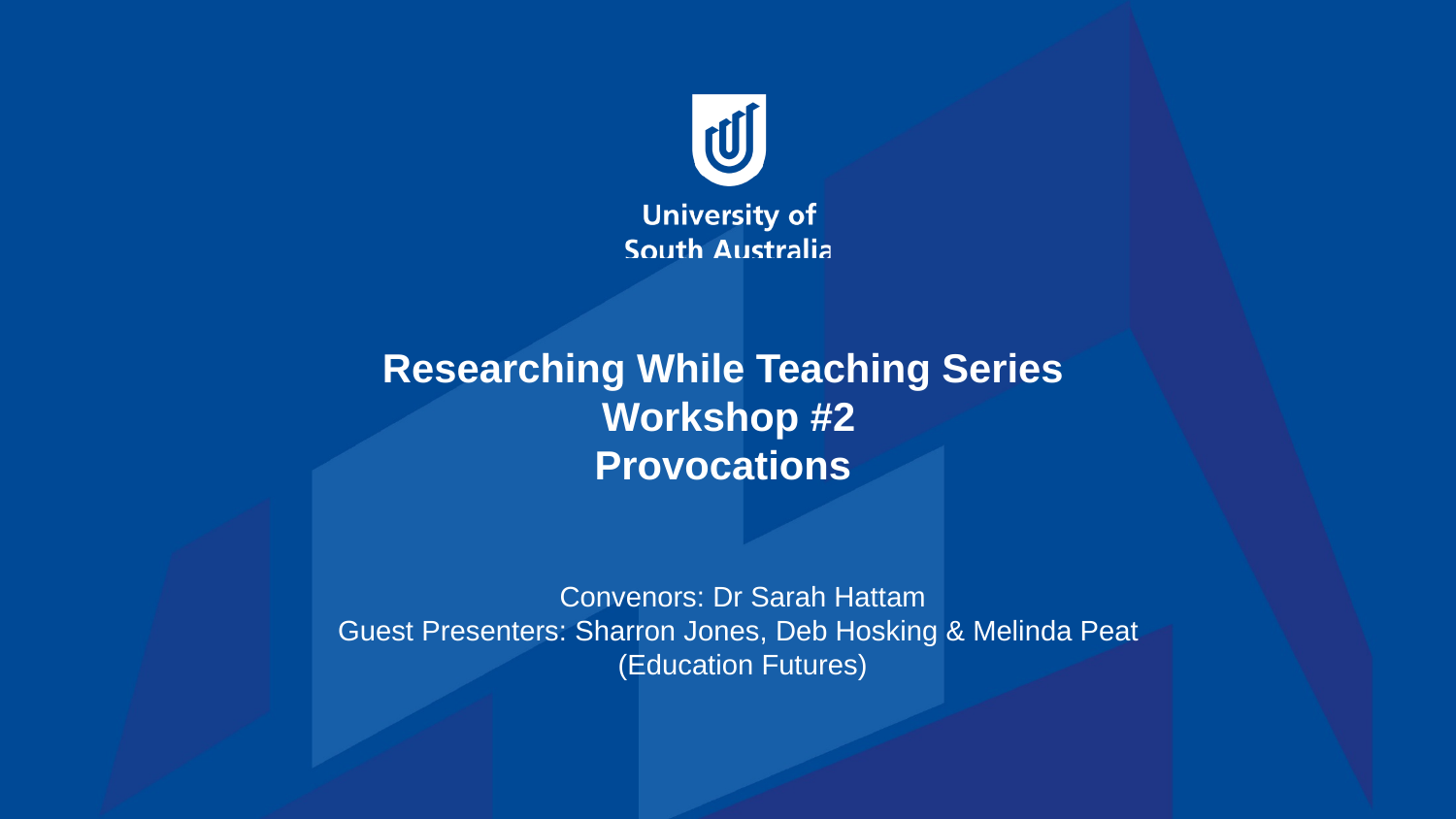

# Researching While Teaching Series Workshop #2 Provocations
Convenors: Dr Sarah Hattam
Guest Presenters: Sharron Jones, Deb Hosking & Melinda Peat
(Education Futures)